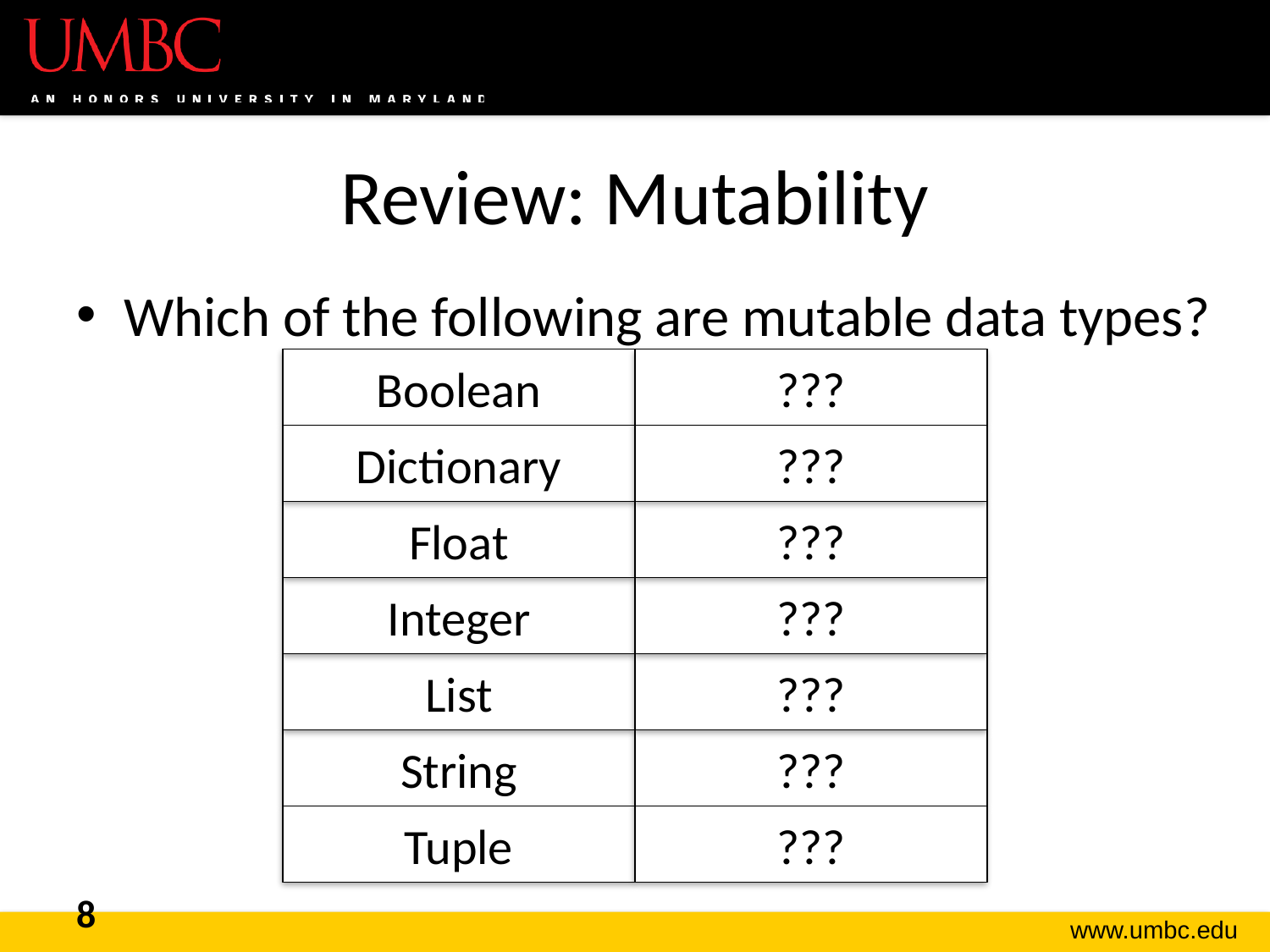

# Review: Mutability
Which of the following are mutable data types?
Boolean
???
Dictionary
???
Float
???
Integer
???
List
???
String
???
Tuple
???
8